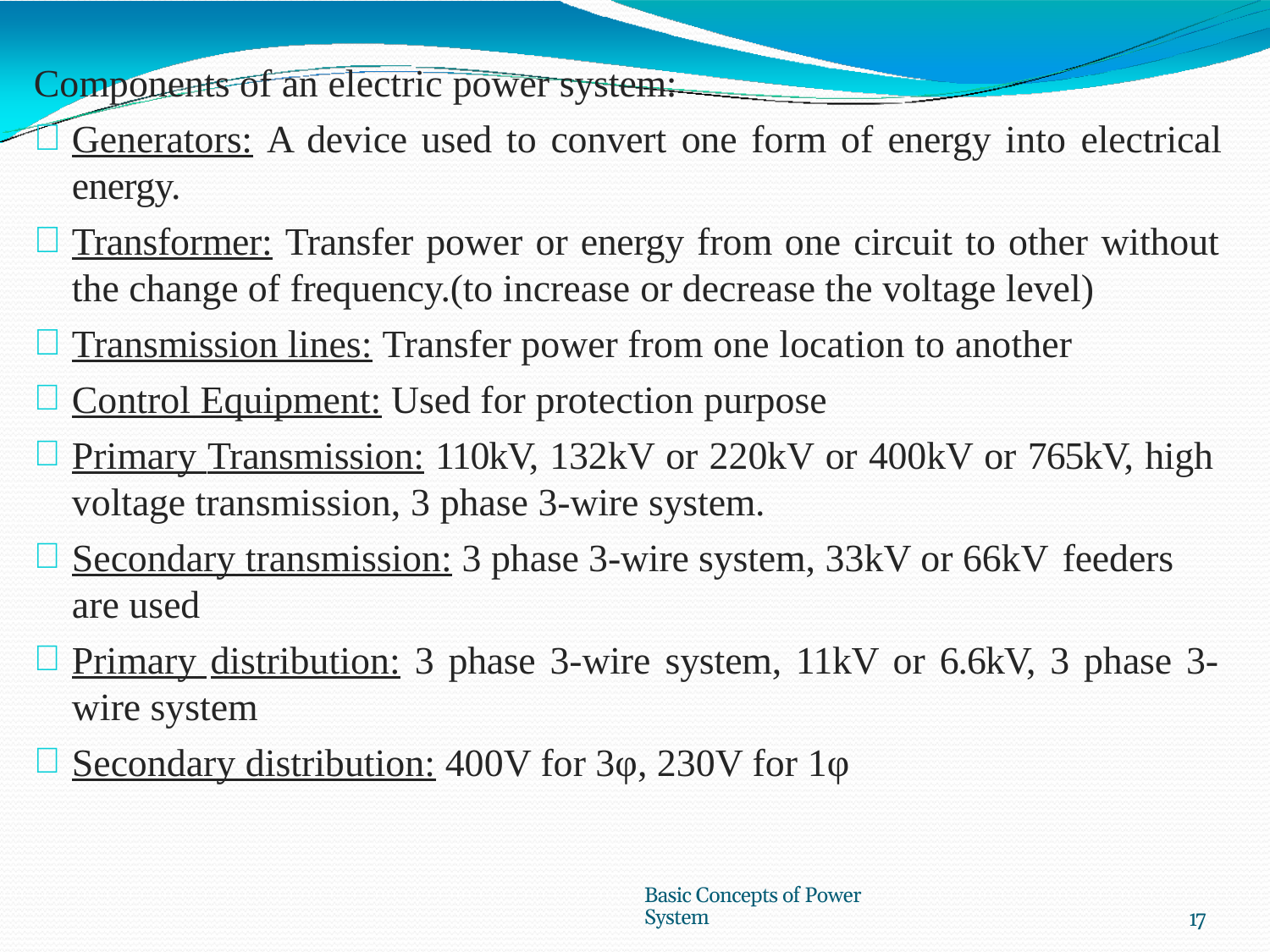

Components of an electric power system:
Generators: A device used to convert one form of energy into electrical
energy.
Transformer: Transfer power or energy from one circuit to other without
the change of frequency.(to increase or decrease the voltage level)
Transmission lines: Transfer power from one location to another
Control Equipment: Used for protection purpose
Primary Transmission: 110kV, 132kV or 220kV or 400kV or 765kV, high
voltage transmission, 3 phase 3-wire system.
Secondary transmission: 3 phase 3-wire system, 33kV or 66kV feeders
are used
Primary distribution: 3 phase 3-wire system, 11kV or 6.6kV, 3 phase 3-
wire system
Secondary distribution: 400V for 3φ, 230V for 1φ
Basic Concepts of Power System
17